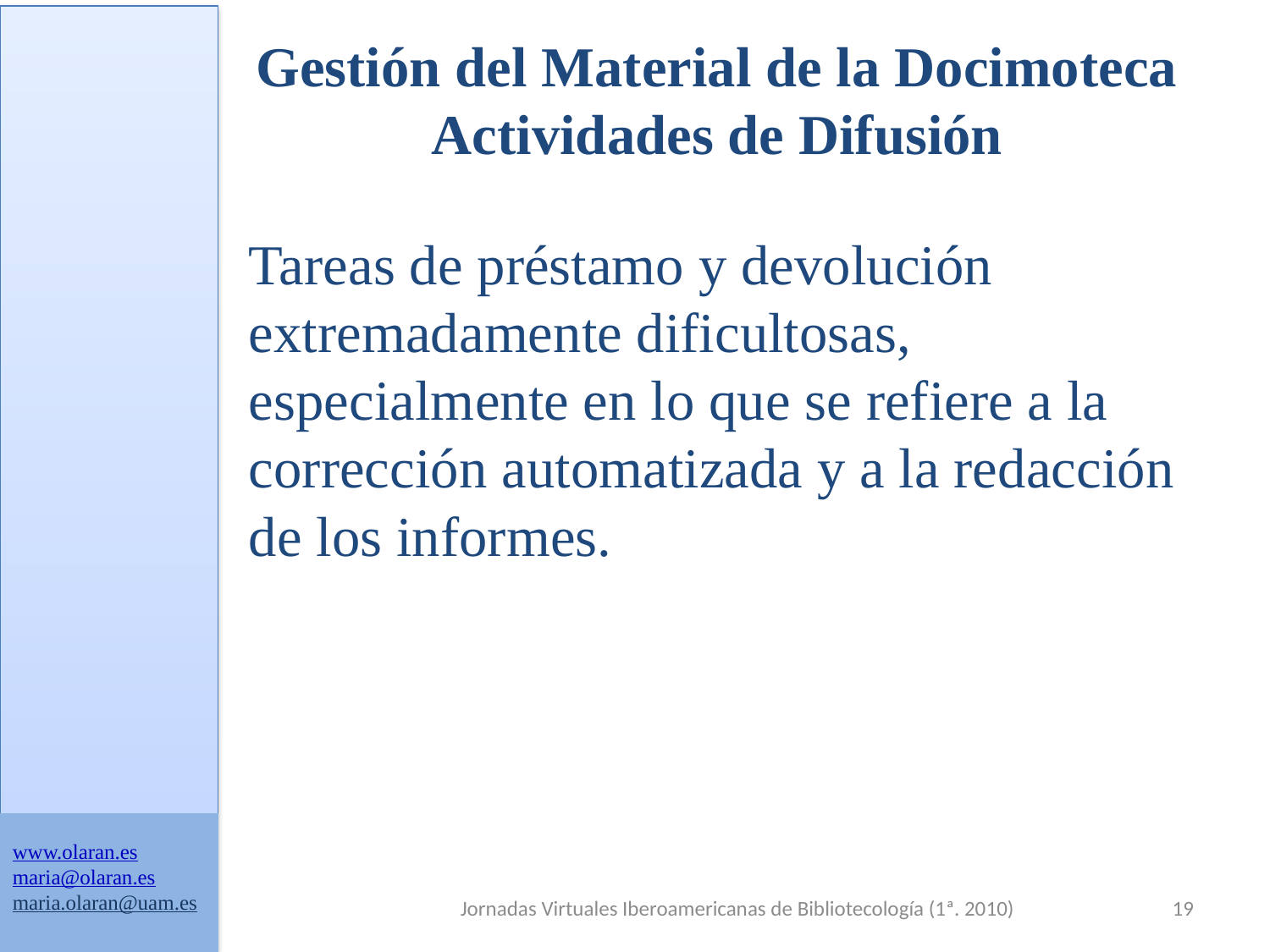

# Gestión del Material de la Docimoteca Actividades de Difusión

	Tareas de préstamo y devolución extremadamente dificultosas, especialmente en lo que se refiere a la corrección automatizada y a la redacción de los informes.

www.olaran.es
maria@olaran.es
maria.olaran@uam.es

Jornadas Virtuales Iberoamericanas de Bibliotecología (1ª. 2010)
19